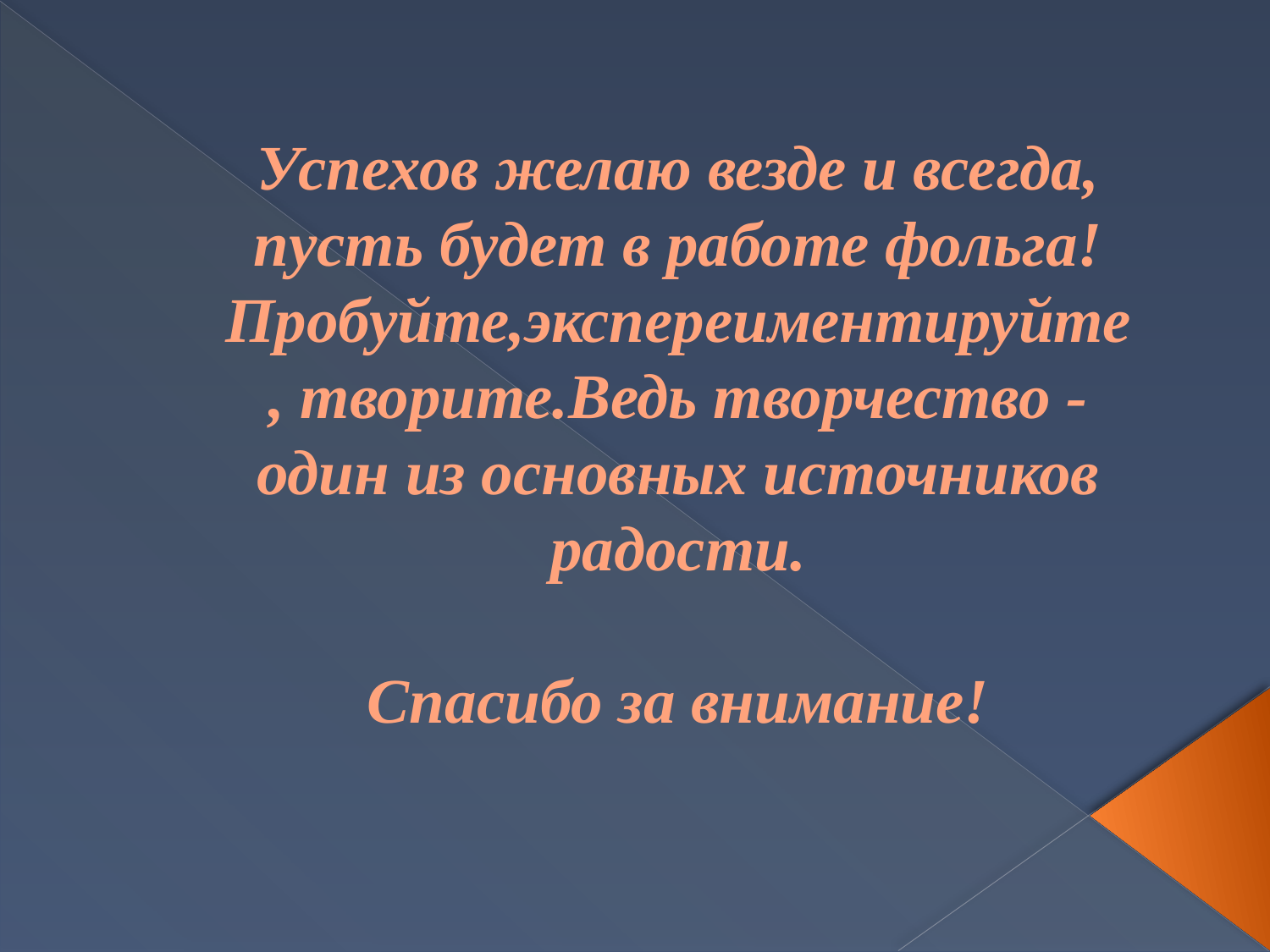

# Успехов желаю везде и всегда, пусть будет в работе фольга! Пробуйте,экспереиментируйте, творите.Ведь творчество - один из основных источников радости. Спасибо за внимание!